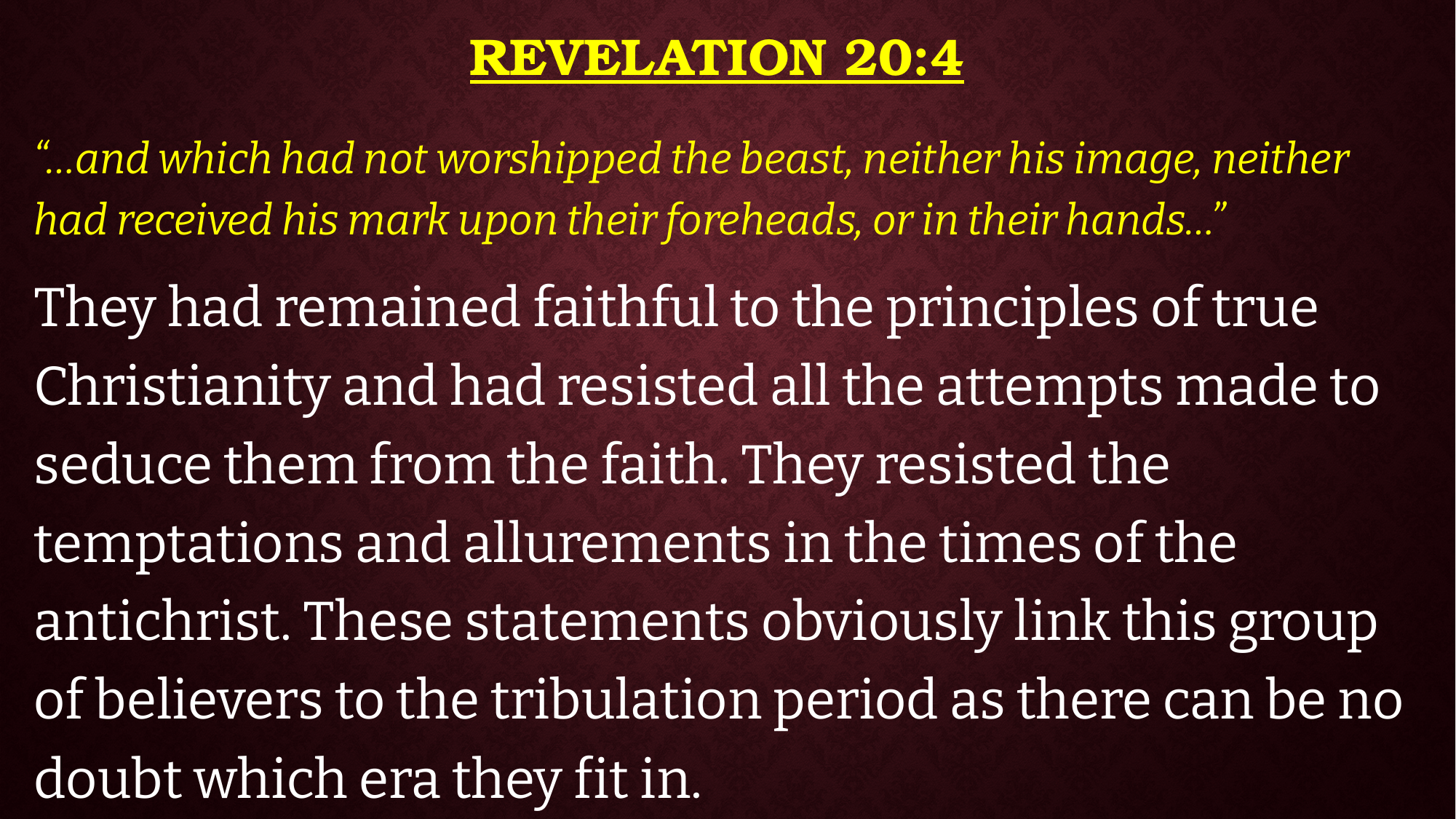

# Revelation 20:4
“…and which had not worshipped the beast, neither his image, neither had received his mark upon their foreheads, or in their hands…”
They had remained faithful to the principles of true Christianity and had resisted all the attempts made to seduce them from the faith. They resisted the temptations and allurements in the times of the antichrist. These statements obviously link this group of believers to the tribulation period as there can be no doubt which era they fit in.